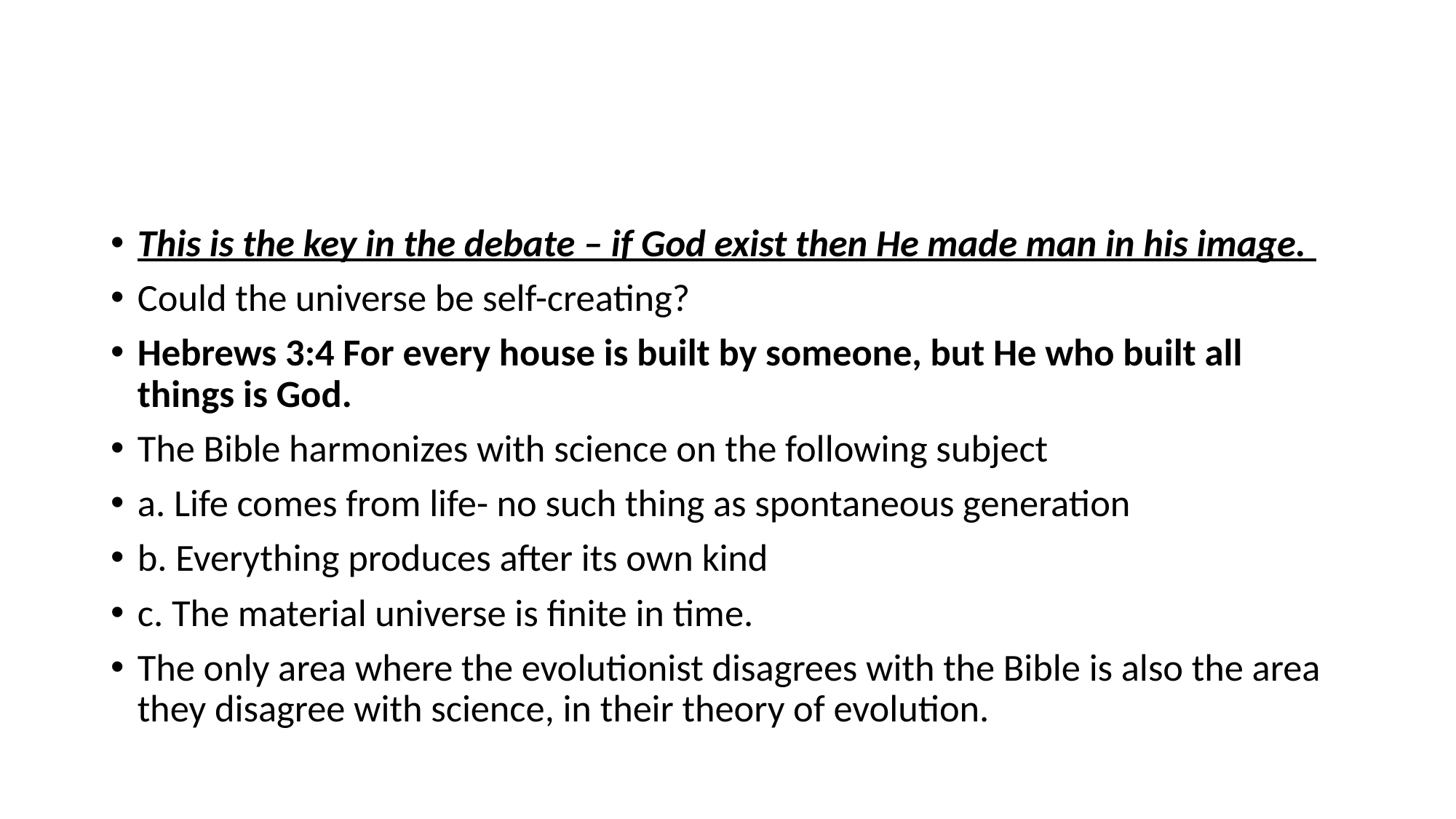

#
This is the key in the debate – if God exist then He made man in his image.
Could the universe be self-creating?
Hebrews 3:4 For every house is built by someone, but He who built all things is God.
The Bible harmonizes with science on the following subject
a. Life comes from life- no such thing as spontaneous generation
b. Everything produces after its own kind
c. The material universe is finite in time.
The only area where the evolutionist disagrees with the Bible is also the area they disagree with science, in their theory of evolution.